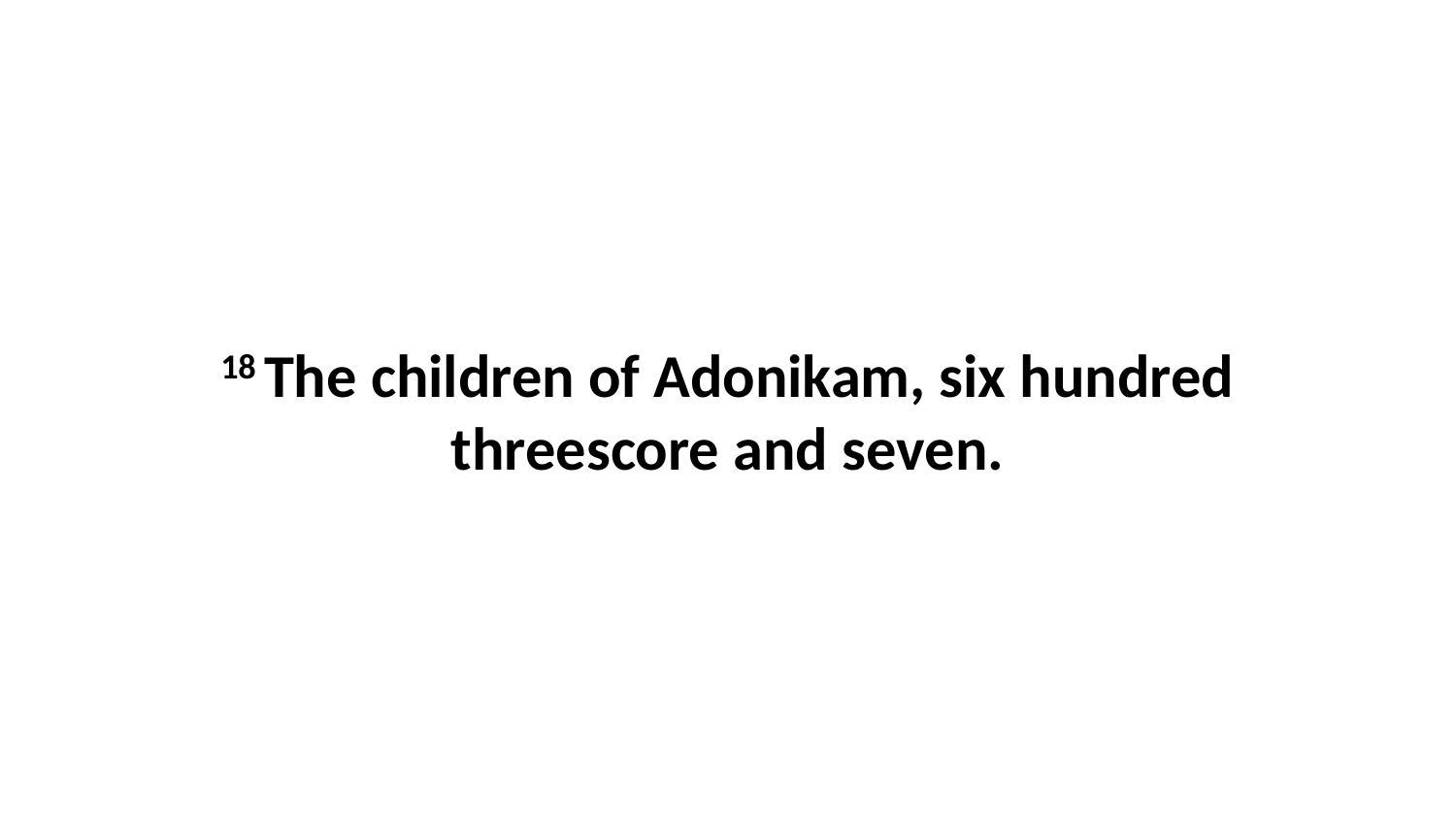

18 The children of Adonikam, six hundred threescore and seven.